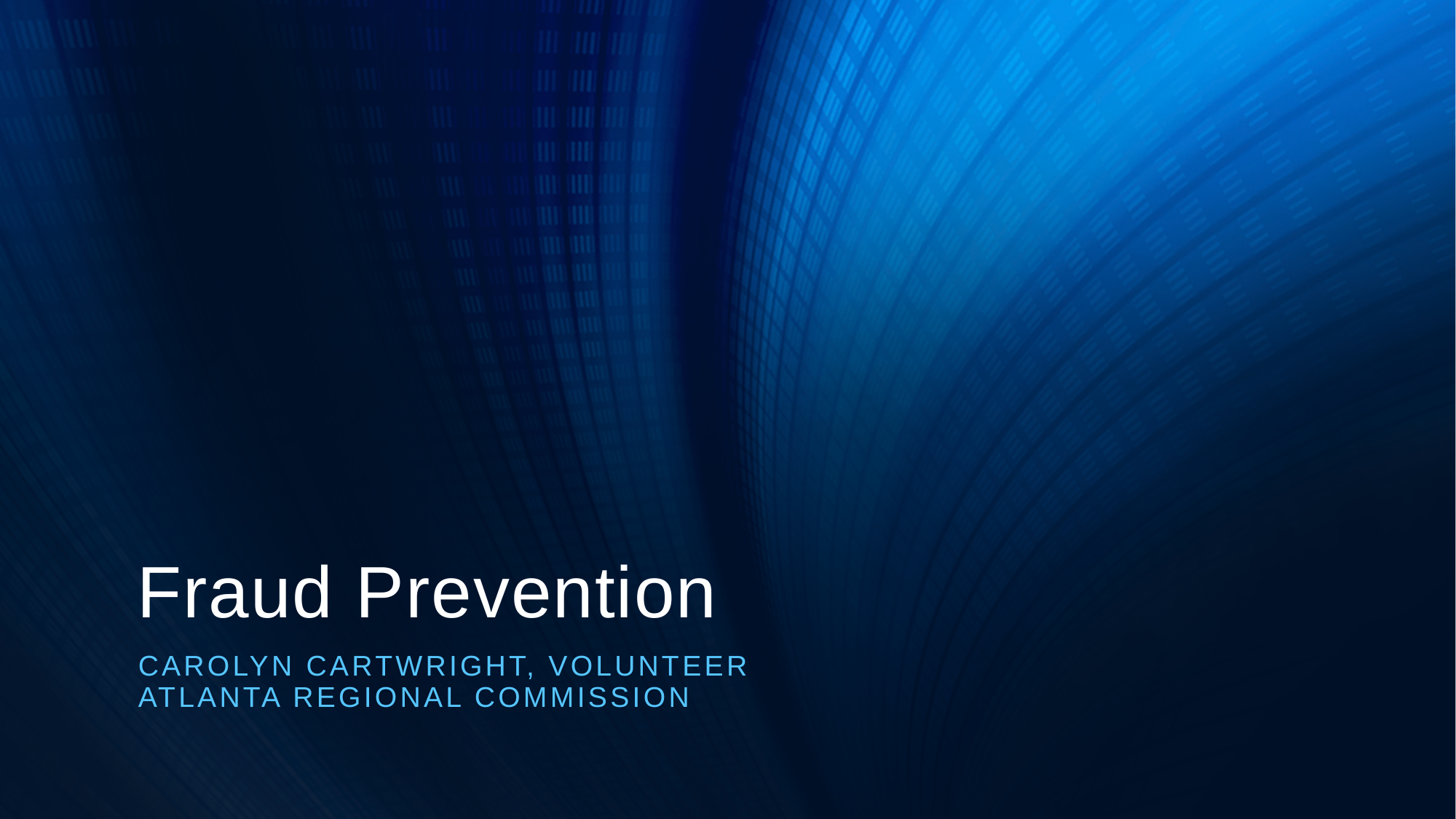

# Fraud Prevention
Carolyn cartwright, Volunteer
Atlanta Regional commission